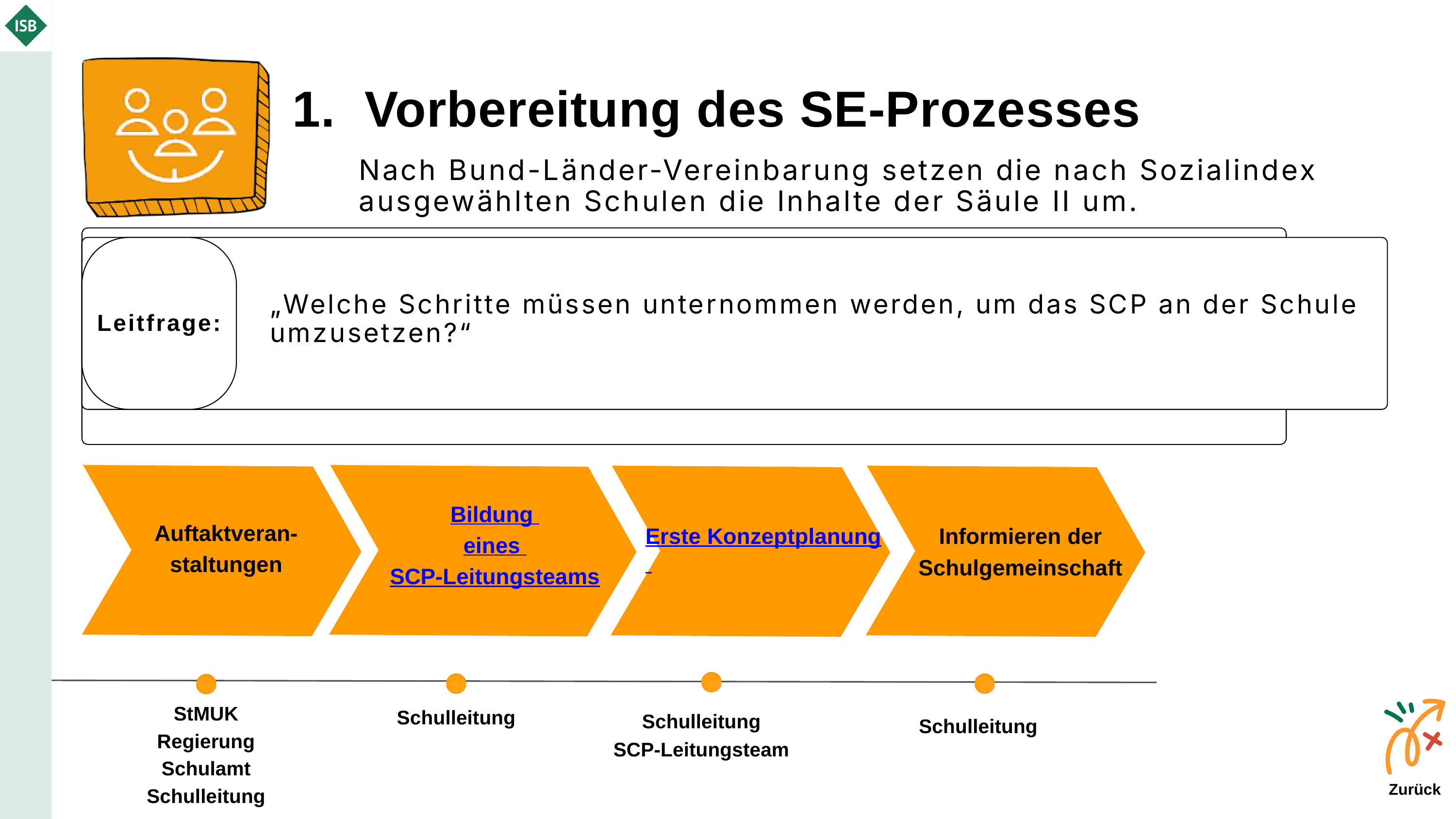

1.  Vorbereitung des SE-Prozesses

Nach Bund-Länder-Vereinbarung setzen die nach Sozialindex ausgewählten Schulen die Inhalte der Säule II um.

„Welche Schritte müssen unternommen werden, um das SCP an der Schule umzusetzen?“

Leitfrage:

Auftaktveran-staltungen

Bildung
eines
SCP-Leitungsteams

Erste Konzeptplanung

Informieren der Schulgemeinschaft

StMUK
Regierung
Schulamt
Schulleitung

Schulleitung
Schulleitung
Schulleitung
SCP-Leitungsteam
Zurück